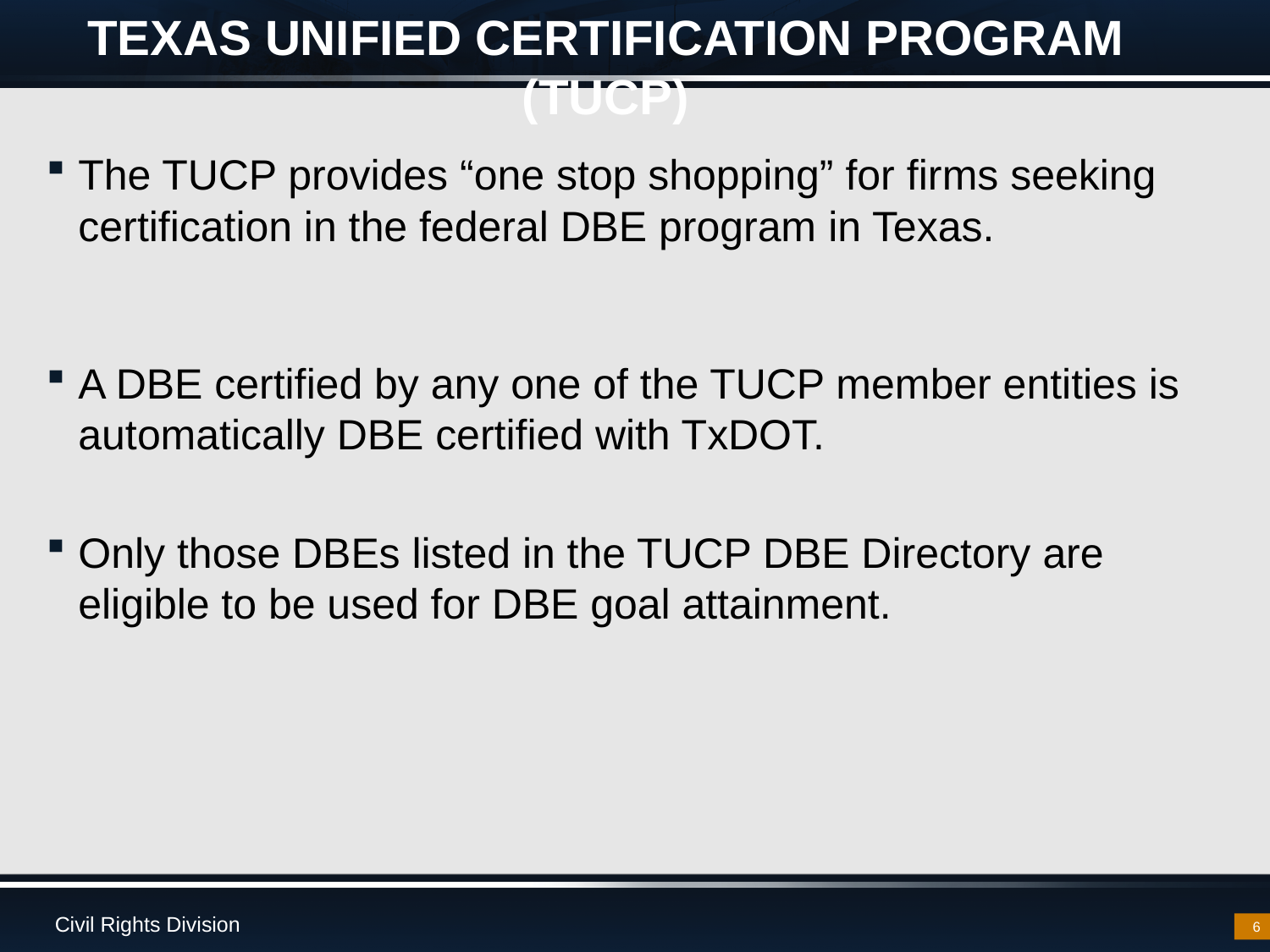

# Texas unified certification program (TUCP)
The TUCP provides “one stop shopping” for firms seeking certification in the federal DBE program in Texas.

A DBE certified by any one of the TUCP member entities is automatically DBE certified with TxDOT.

Only those DBEs listed in the TUCP DBE Directory are eligible to be used for DBE goal attainment.

6